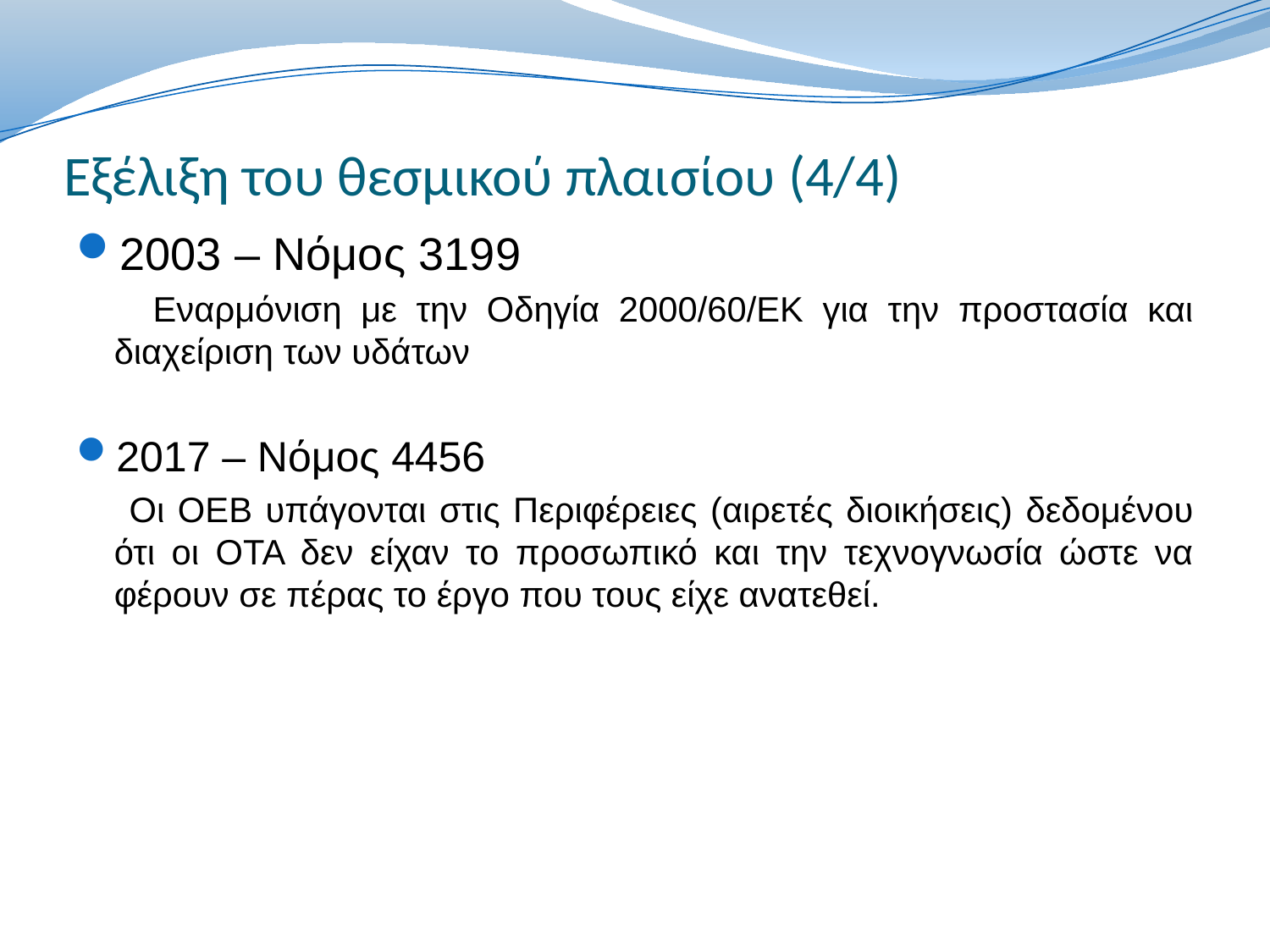

# Εξέλιξη του θεσμικού πλαισίου (4/4)
2003 – Νόμος 3199
    Εναρμόνιση με την Οδηγία 2000/60/ΕΚ για την προστασία και διαχείριση των υδάτων

2017 – Νόμος 4456
    Οι ΟΕΒ υπάγονται στις Περιφέρειες (αιρετές διοικήσεις) δεδομένου ότι οι ΟΤΑ δεν είχαν το προσωπικό και την τεχνογνωσία ώστε να φέρουν σε πέρας το έργο που τους είχε ανατεθεί.